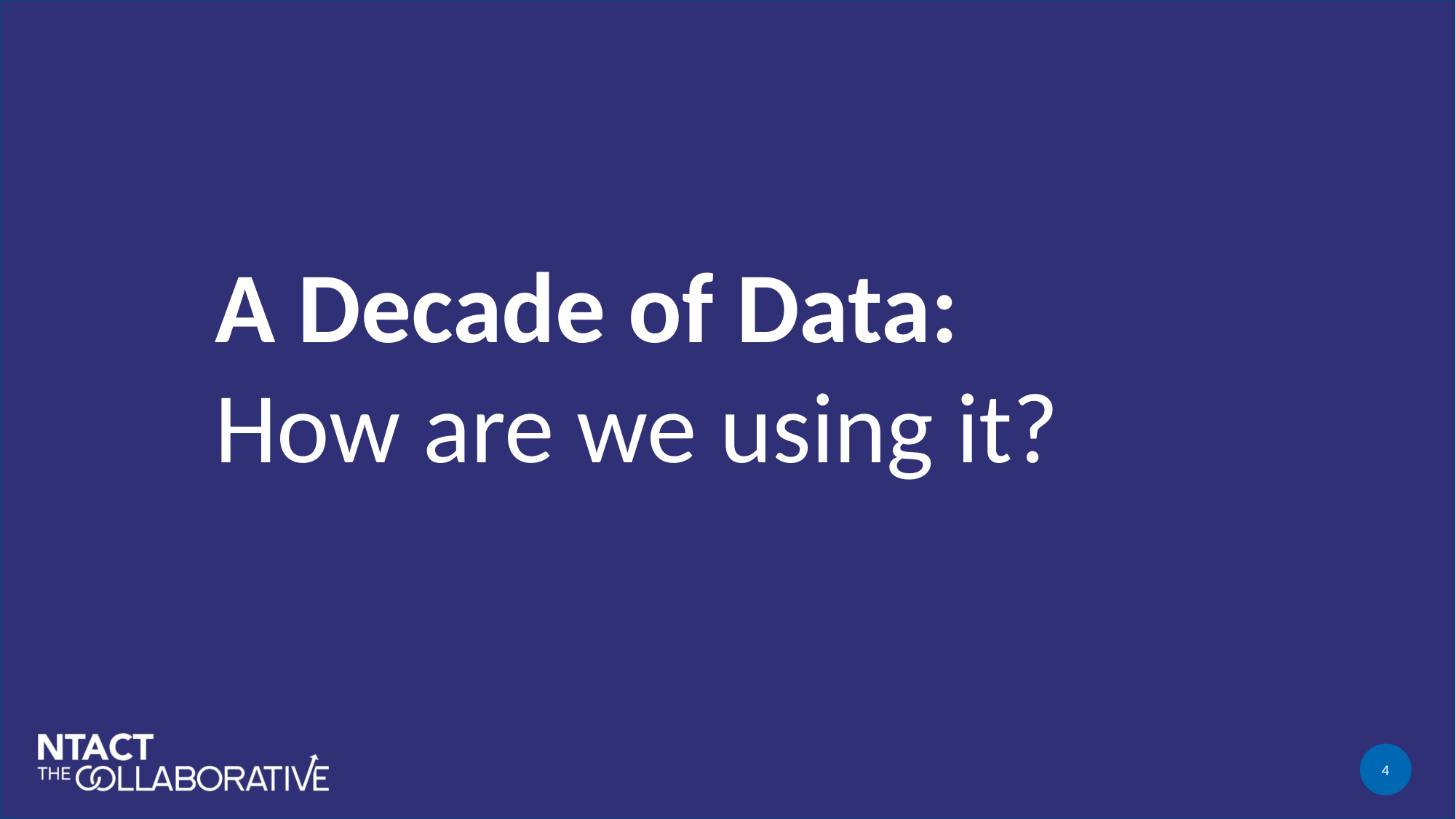

A Decade of Data:
How are we using it?